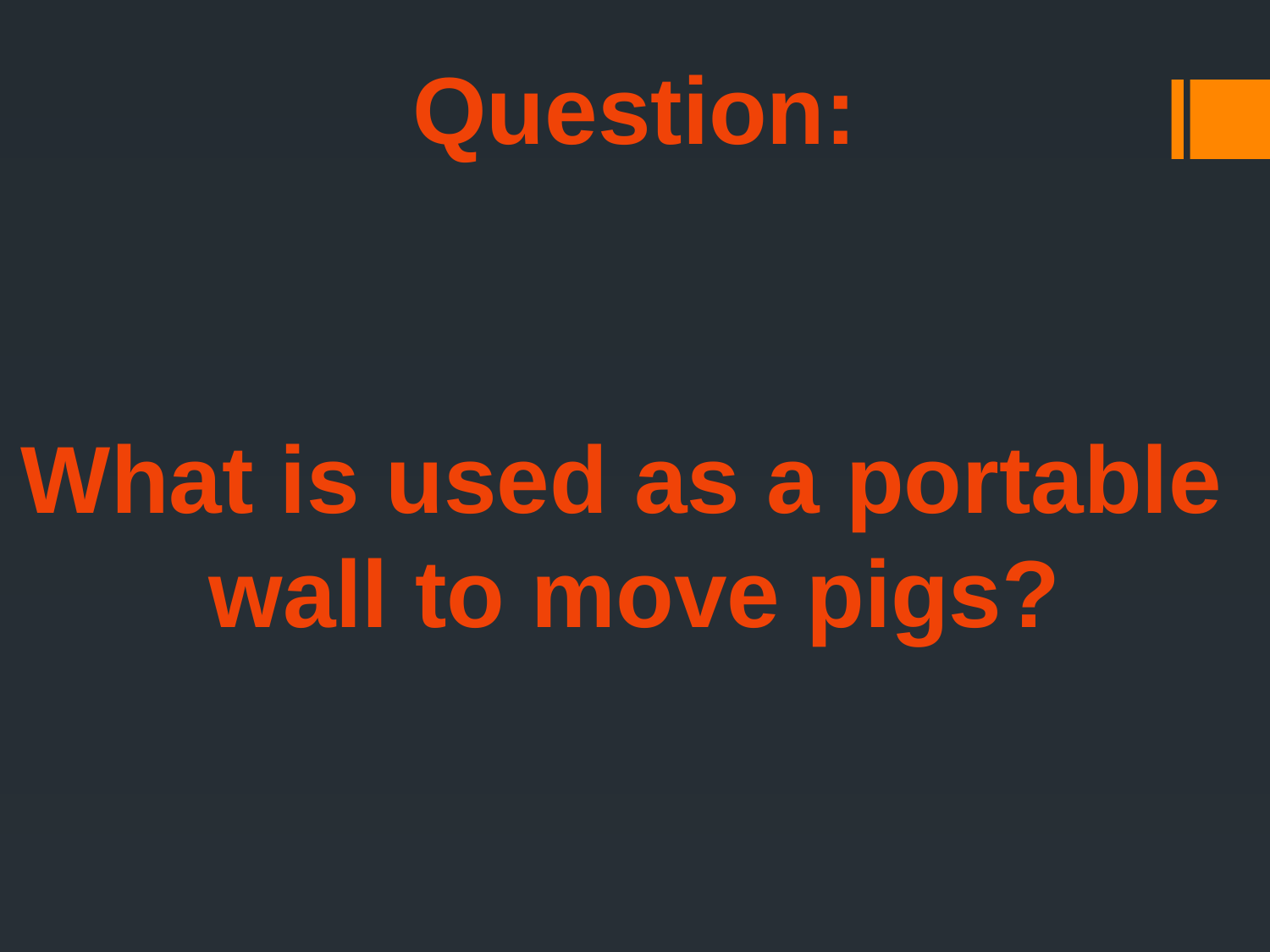

Question:
What is used as a portable
wall to move pigs?